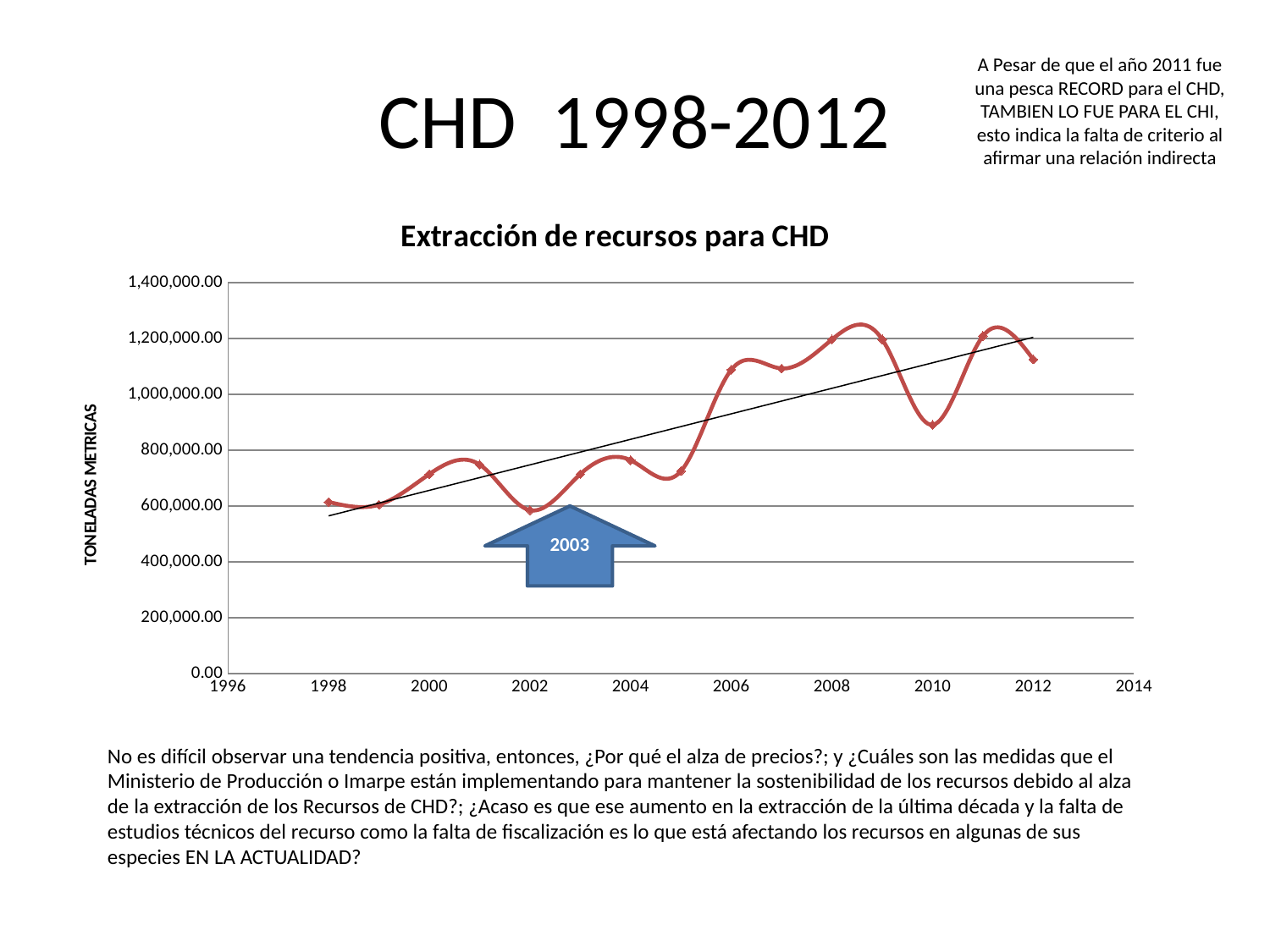

# CHD  1998-2012
A Pesar de que el año 2011 fue una pesca RECORD para el CHD, TAMBIEN LO FUE PARA EL CHI, esto indica la falta de criterio al afirmar una relación indirecta

### Chart: Extracción de recursos para CHD

| Category |  |
|---|---|
2003
No es difícil observar una tendencia positiva, entonces, ¿Por qué el alza de precios?; y ¿Cuáles son las medidas que el Ministerio de Producción o Imarpe están implementando para mantener la sostenibilidad de los recursos debido al alza de la extracción de los Recursos de CHD?; ¿Acaso es que ese aumento en la extracción de la última década y la falta de estudios técnicos del recurso como la falta de fiscalización es lo que está afectando los recursos en algunas de sus especies EN LA ACTUALIDAD?